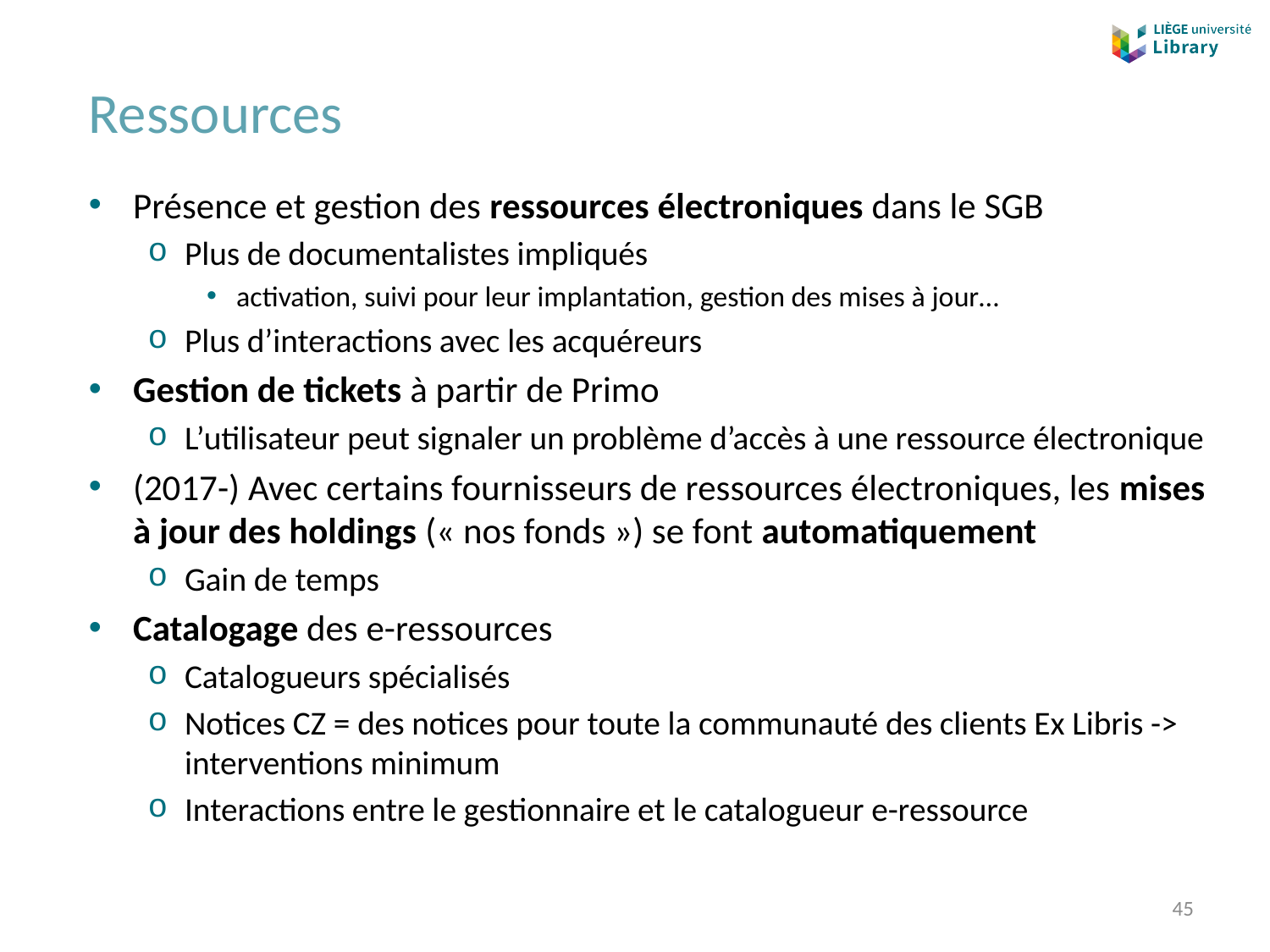

# Ressources
Présence et gestion des ressources électroniques dans le SGB
Plus de documentalistes impliqués
activation, suivi pour leur implantation, gestion des mises à jour…
Plus d’interactions avec les acquéreurs
Gestion de tickets à partir de Primo
L’utilisateur peut signaler un problème d’accès à une ressource électronique
(2017-) Avec certains fournisseurs de ressources électroniques, les mises à jour des holdings (« nos fonds ») se font automatiquement
Gain de temps
Catalogage des e-ressources
Catalogueurs spécialisés
Notices CZ = des notices pour toute la communauté des clients Ex Libris -> interventions minimum
Interactions entre le gestionnaire et le catalogueur e-ressource

45